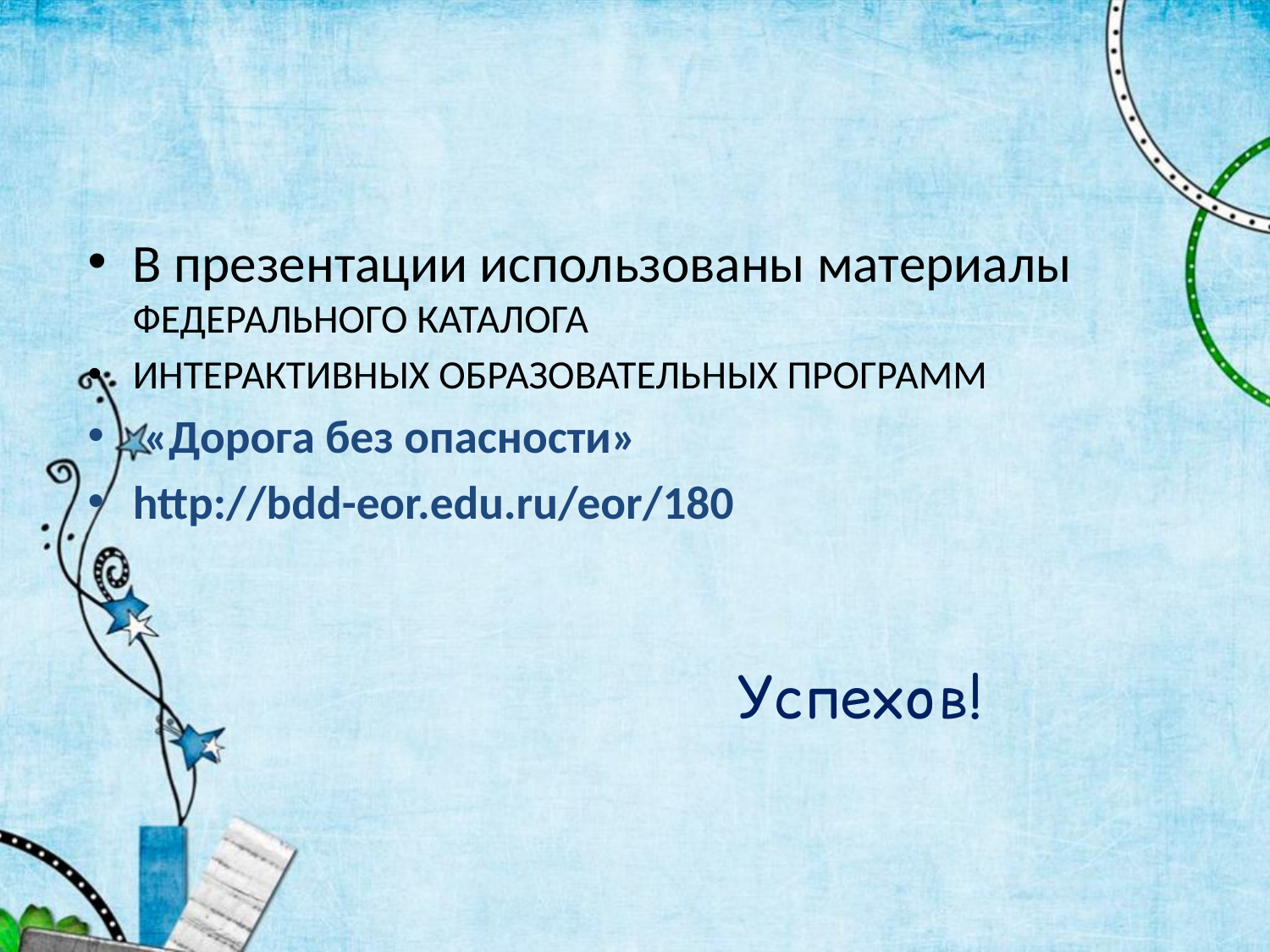

#
В презентации использованы материалы ФЕДЕРАЛЬНОГО КАТАЛОГА
ИНТЕРАКТИВНЫХ ОБРАЗОВАТЕЛЬНЫХ ПРОГРАММ
 «Дорога без опасности»
http://bdd-eor.edu.ru/eor/180
Успехов!